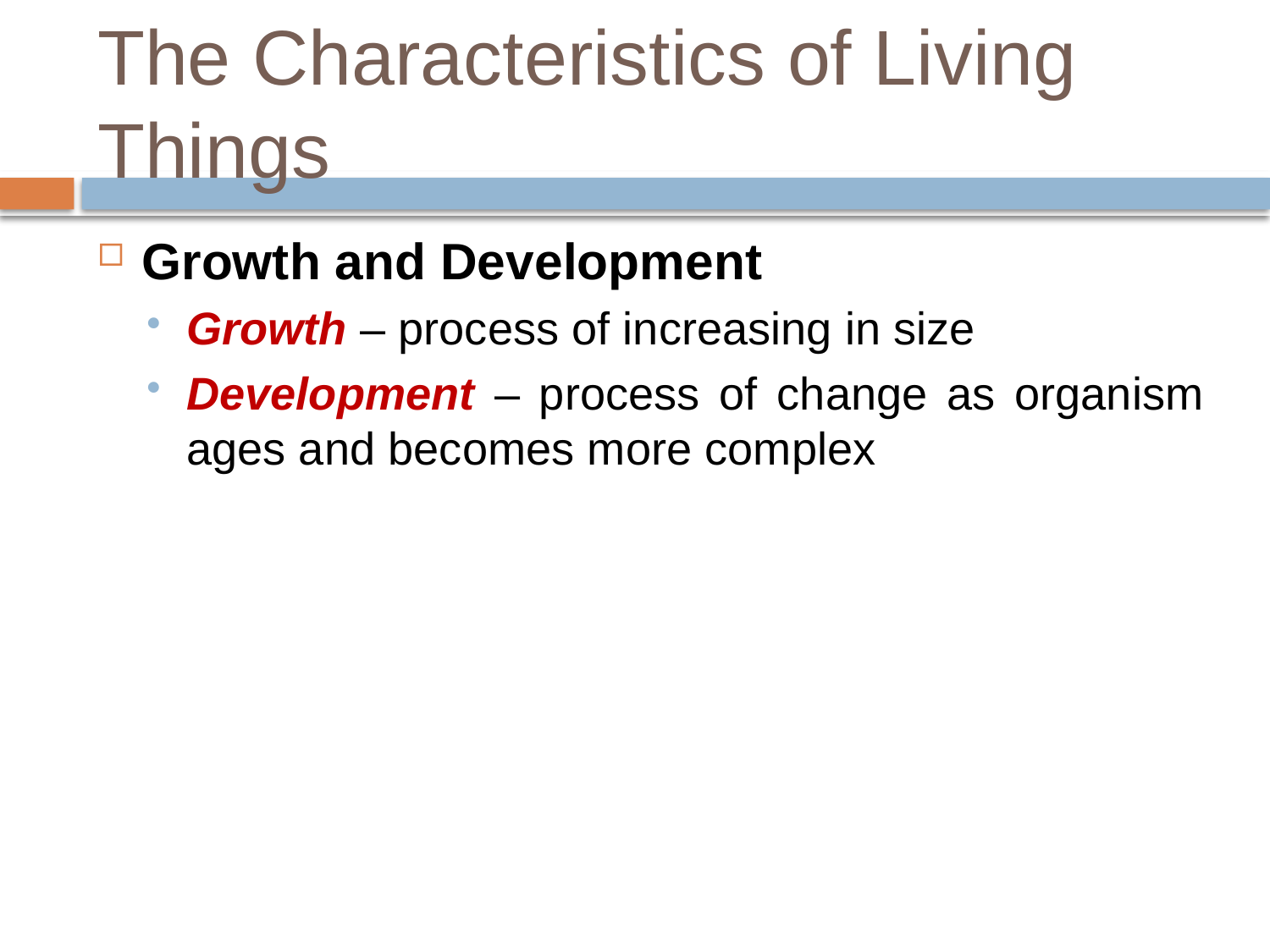

# The Characteristics of Living Things
Growth and Development
Growth – process of increasing in size
Development – process of change as organism ages and becomes more complex